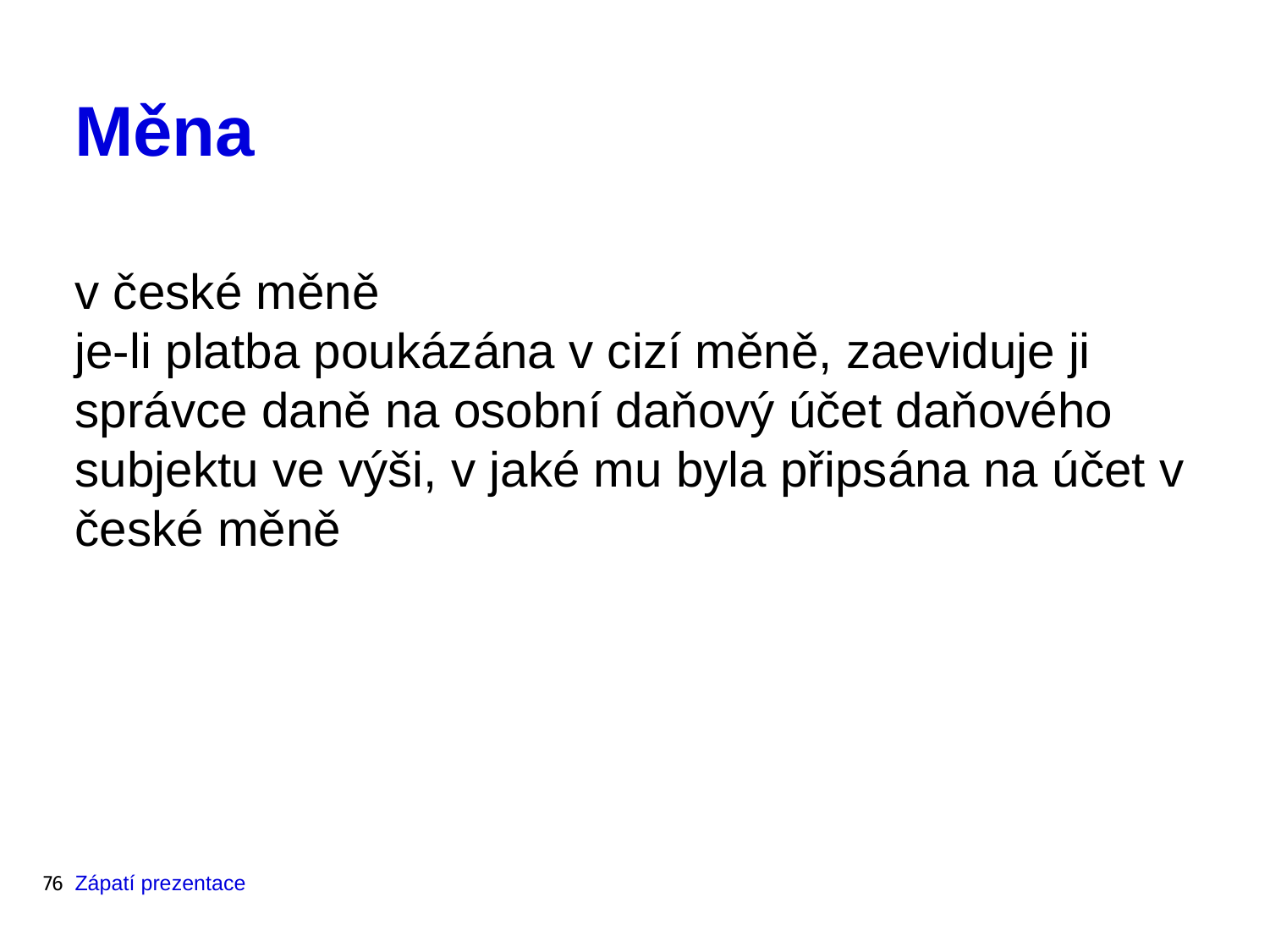

# Měna
v české měně
je-li platba poukázána v cizí měně, zaeviduje ji správce daně na osobní daňový účet daňového subjektu ve výši, v jaké mu byla připsána na účet v české měně
76
Zápatí prezentace